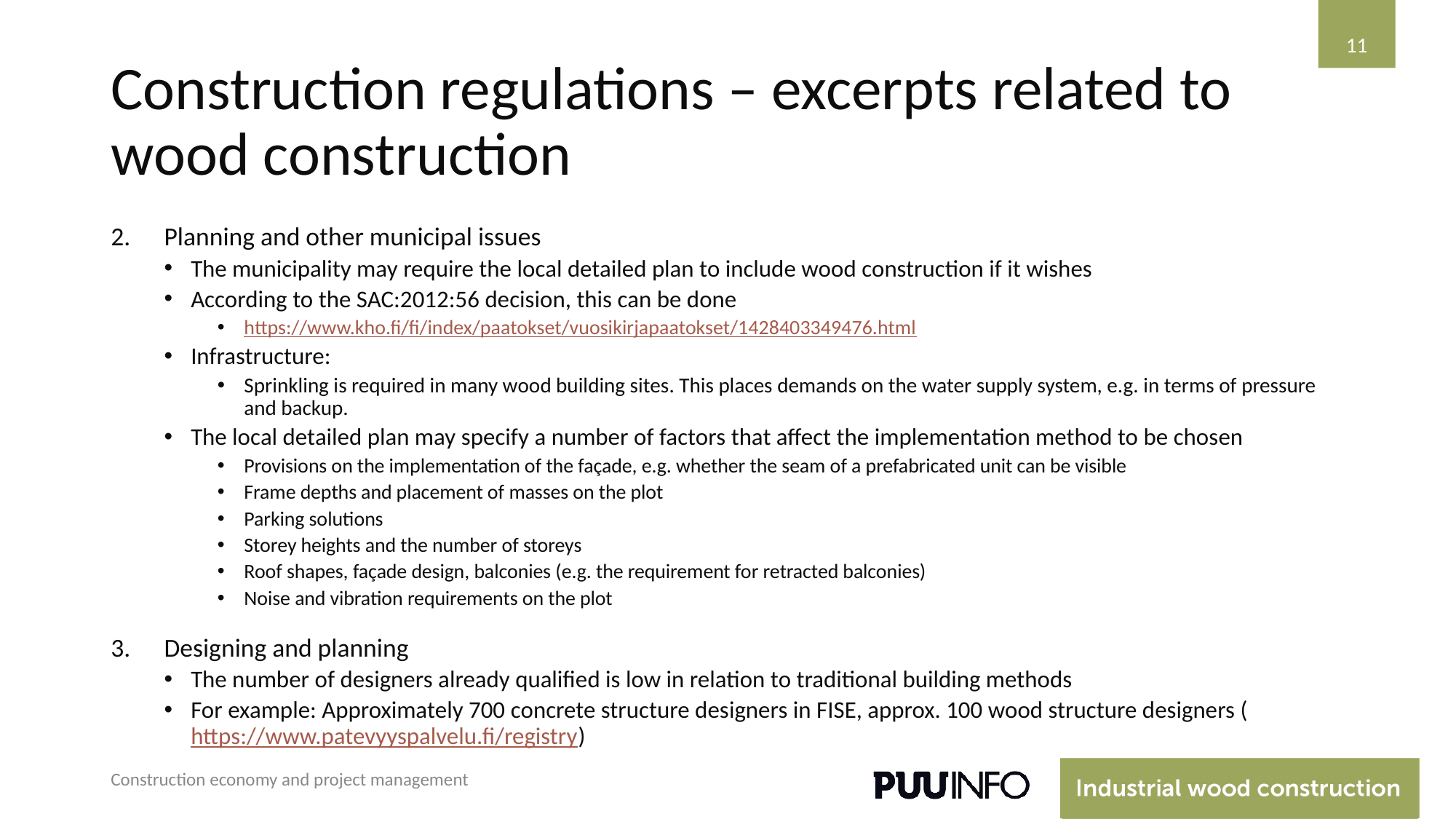

11
# Construction regulations – excerpts related to wood construction
Planning and other municipal issues
The municipality may require the local detailed plan to include wood construction if it wishes
According to the SAC:2012:56 decision, this can be done
https://www.kho.fi/fi/index/paatokset/vuosikirjapaatokset/1428403349476.html
Infrastructure:
Sprinkling is required in many wood building sites. This places demands on the water supply system, e.g. in terms of pressure and backup.
The local detailed plan may specify a number of factors that affect the implementation method to be chosen
Provisions on the implementation of the façade, e.g. whether the seam of a prefabricated unit can be visible
Frame depths and placement of masses on the plot
Parking solutions
Storey heights and the number of storeys
Roof shapes, façade design, balconies (e.g. the requirement for retracted balconies)
Noise and vibration requirements on the plot
Designing and planning
The number of designers already qualified is low in relation to traditional building methods
For example: Approximately 700 concrete structure designers in FISE, approx. 100 wood structure designers (https://www.patevyyspalvelu.fi/registry)

Construction economy and project management